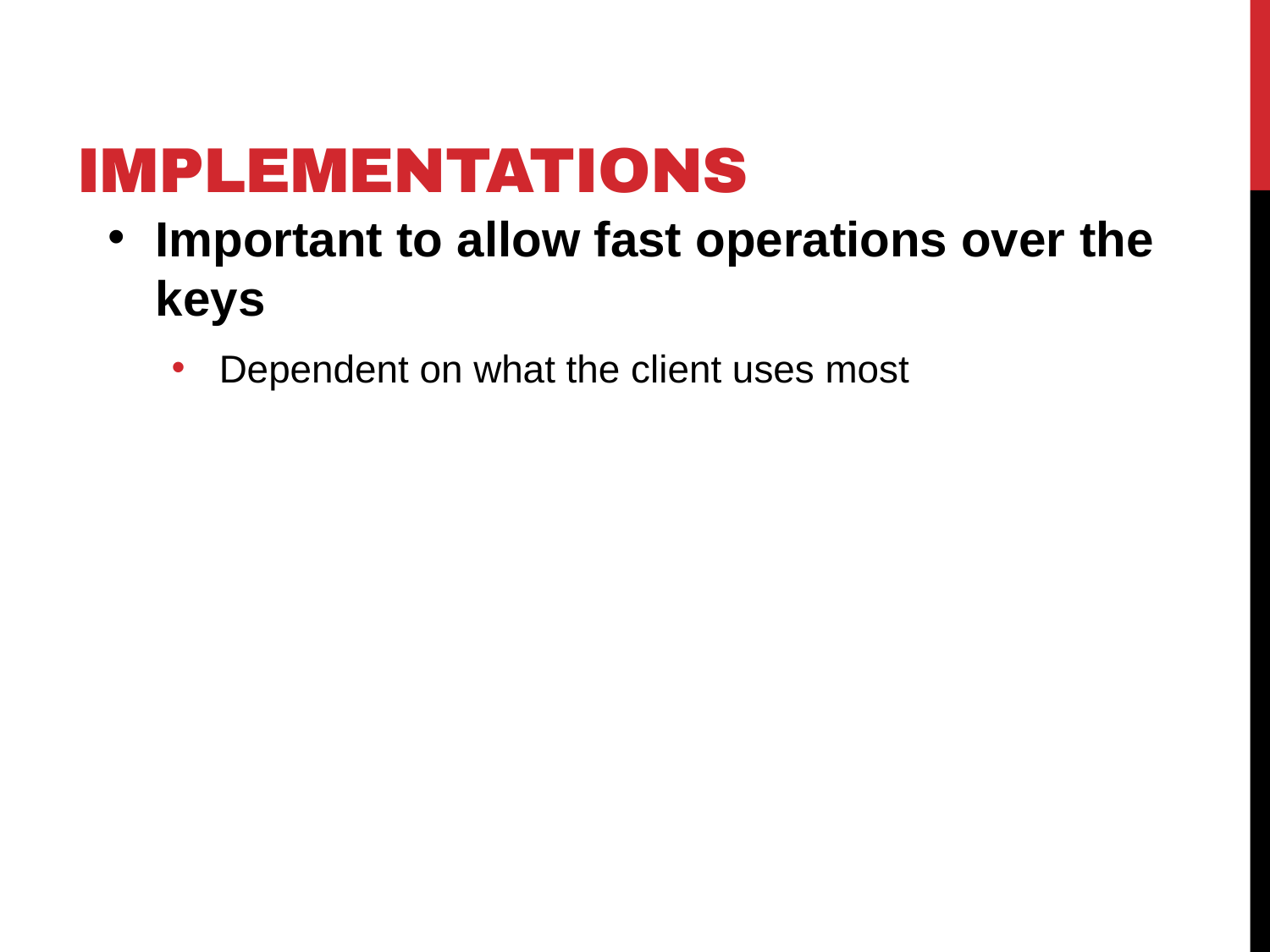

# Implementations
Important to allow fast operations over the keys
Dependent on what the client uses most